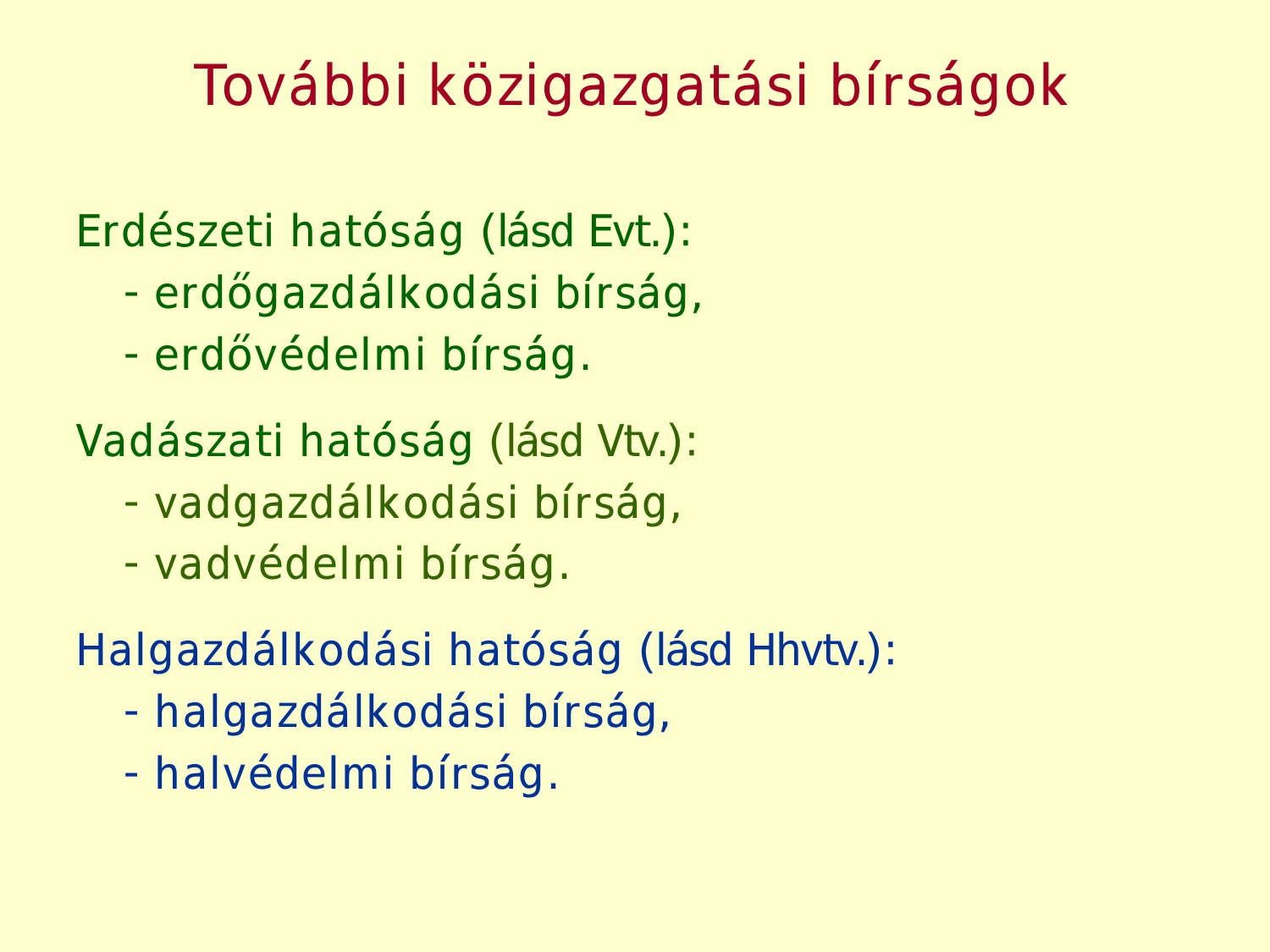

# További közigazgatási bírságok
Erdészeti hatóság (lásd Evt.):
	- erdőgazdálkodási bírság,
	- erdővédelmi bírság.

Vadászati hatóság (lásd Vtv.):
	- vadgazdálkodási bírság,
	- vadvédelmi bírság.

Halgazdálkodási hatóság (lásd Hhvtv.):
	- halgazdálkodási bírság,
	- halvédelmi bírság.